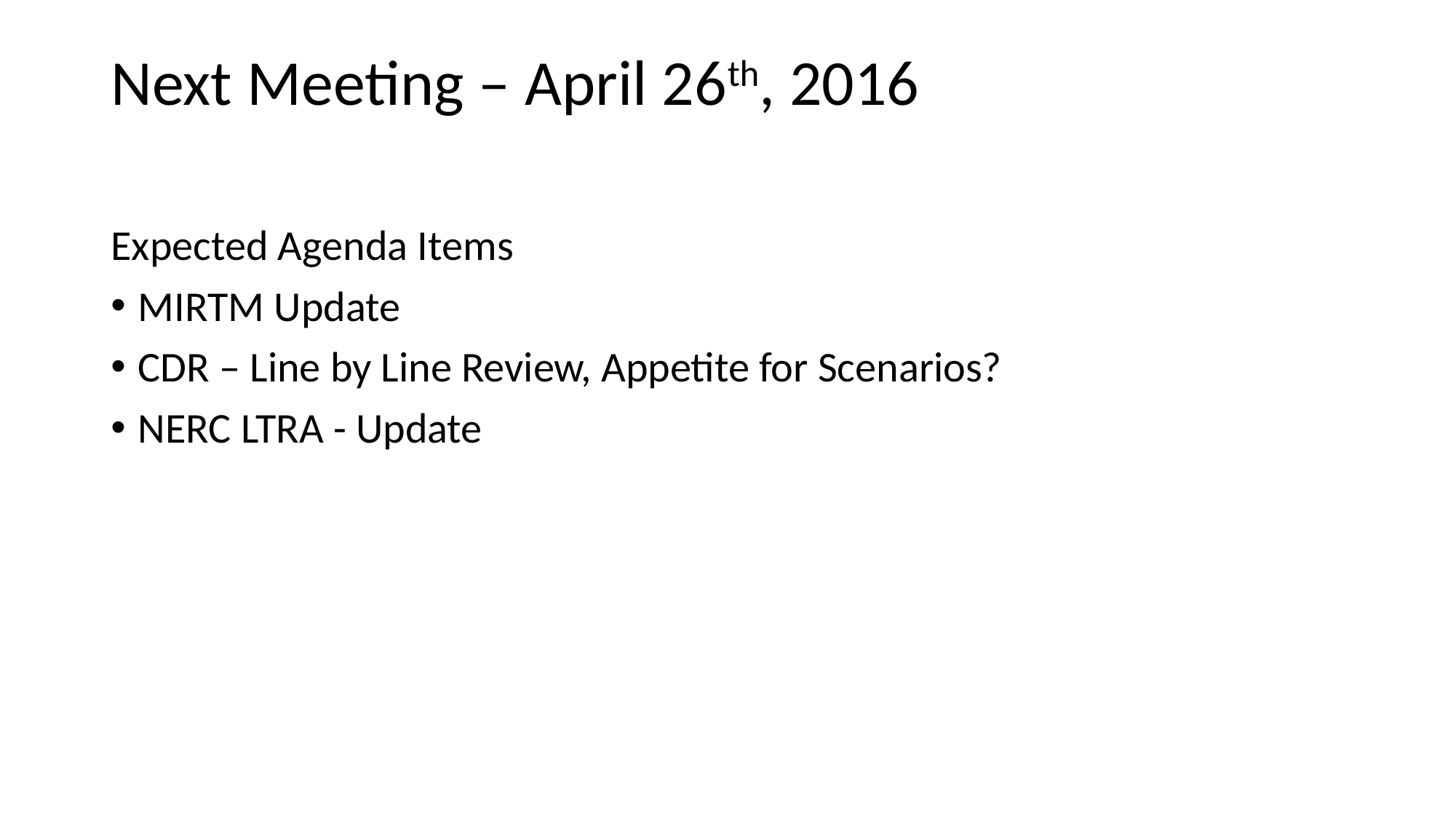

# Next Meeting – April 26th, 2016
Expected Agenda Items
MIRTM Update
CDR – Line by Line Review, Appetite for Scenarios?
NERC LTRA - Update